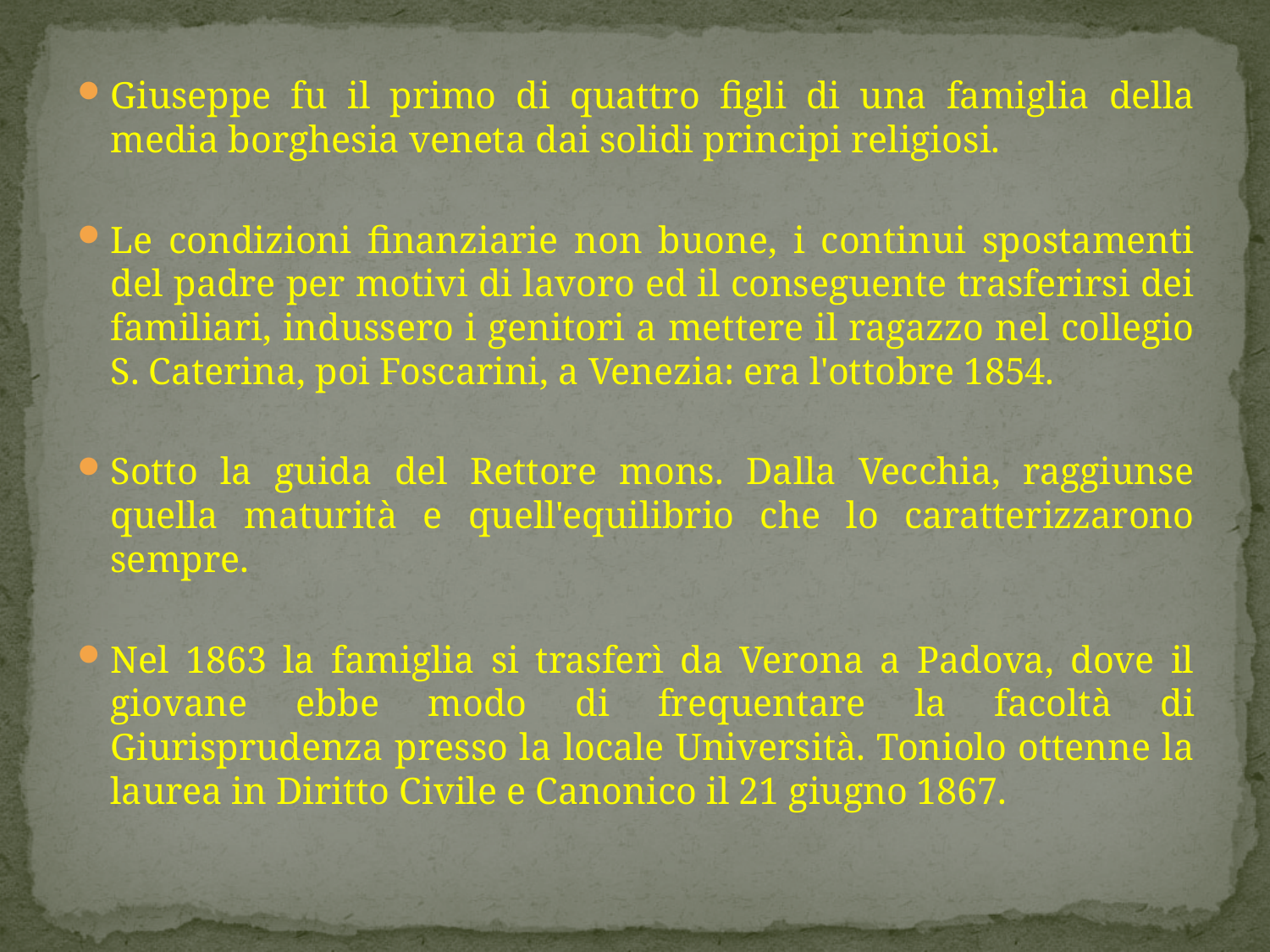

Giuseppe fu il primo di quattro figli di una famiglia della media borghesia veneta dai solidi principi religiosi.

Le condizioni finanziarie non buone, i continui spostamenti del padre per motivi di lavoro ed il conseguente trasferirsi dei familiari, indussero i genitori a mettere il ragazzo nel collegio S. Caterina, poi Foscarini, a Venezia: era l'ottobre 1854.

Sotto la guida del Rettore mons. Dalla Vecchia, raggiunse quella maturità e quell'equilibrio che lo caratterizzarono sempre.

Nel 1863 la famiglia si trasferì da Verona a Padova, dove il giovane ebbe modo di frequentare la facoltà di Giurisprudenza presso la locale Università. Toniolo ottenne la laurea in Diritto Civile e Canonico il 21 giugno 1867.